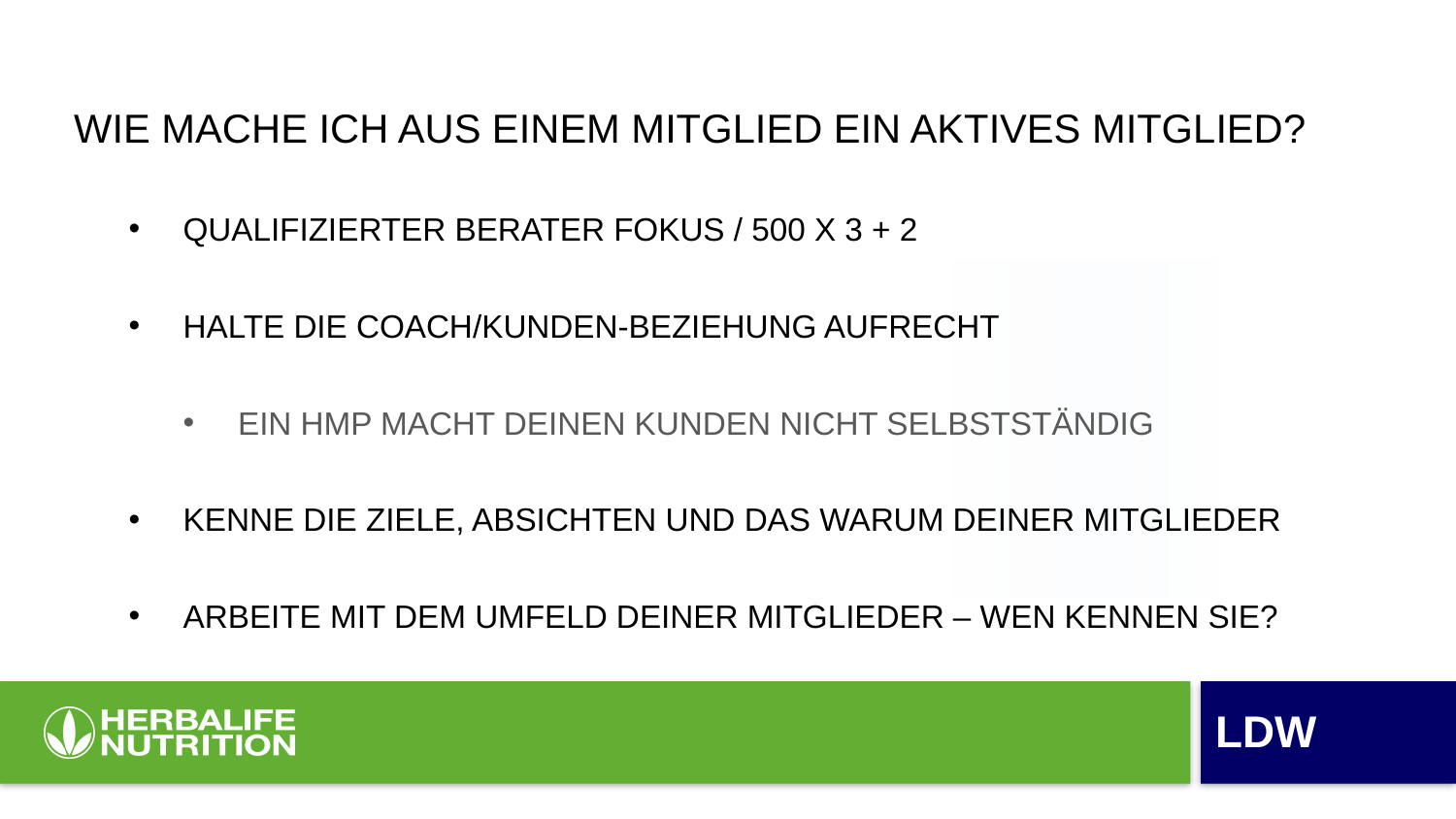

WIE MACHE ICH AUS EINEM MITGLIED EIN AKTIVES MITGLIED?
QUALIFIZIERTER BERATER FOKUS / 500 X 3 + 2
HALTE DIE COACH/KUNDEN-BEZIEHUNG AUFRECHT
EIN HMP MACHT DEINEN KUNDEN NICHT SELBSTSTÄNDIG
KENNE DIE ZIELE, ABSICHTEN UND DAS WARUM DEINER MITGLIEDER
ARBEITE MIT DEM UMFELD DEINER MITGLIEDER – WEN KENNEN SIE?